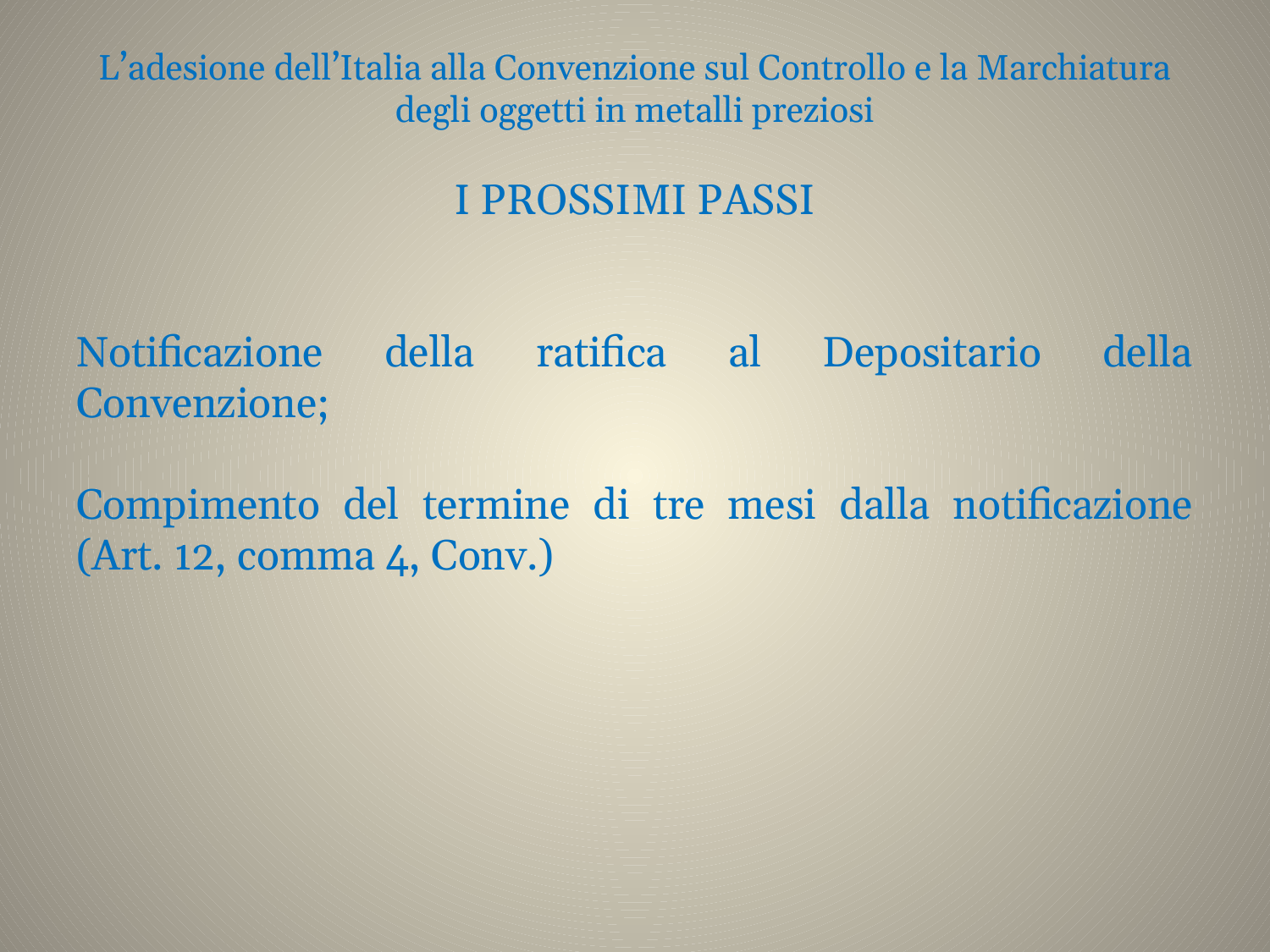

# L’adesione dell’Italia alla Convenzione sul Controllo e la Marchiatura degli oggetti in metalli preziosi
I PROSSIMI PASSI

Notificazione della ratifica al Depositario della Convenzione;

Compimento del termine di tre mesi dalla notificazione (Art. 12, comma 4, Conv.)